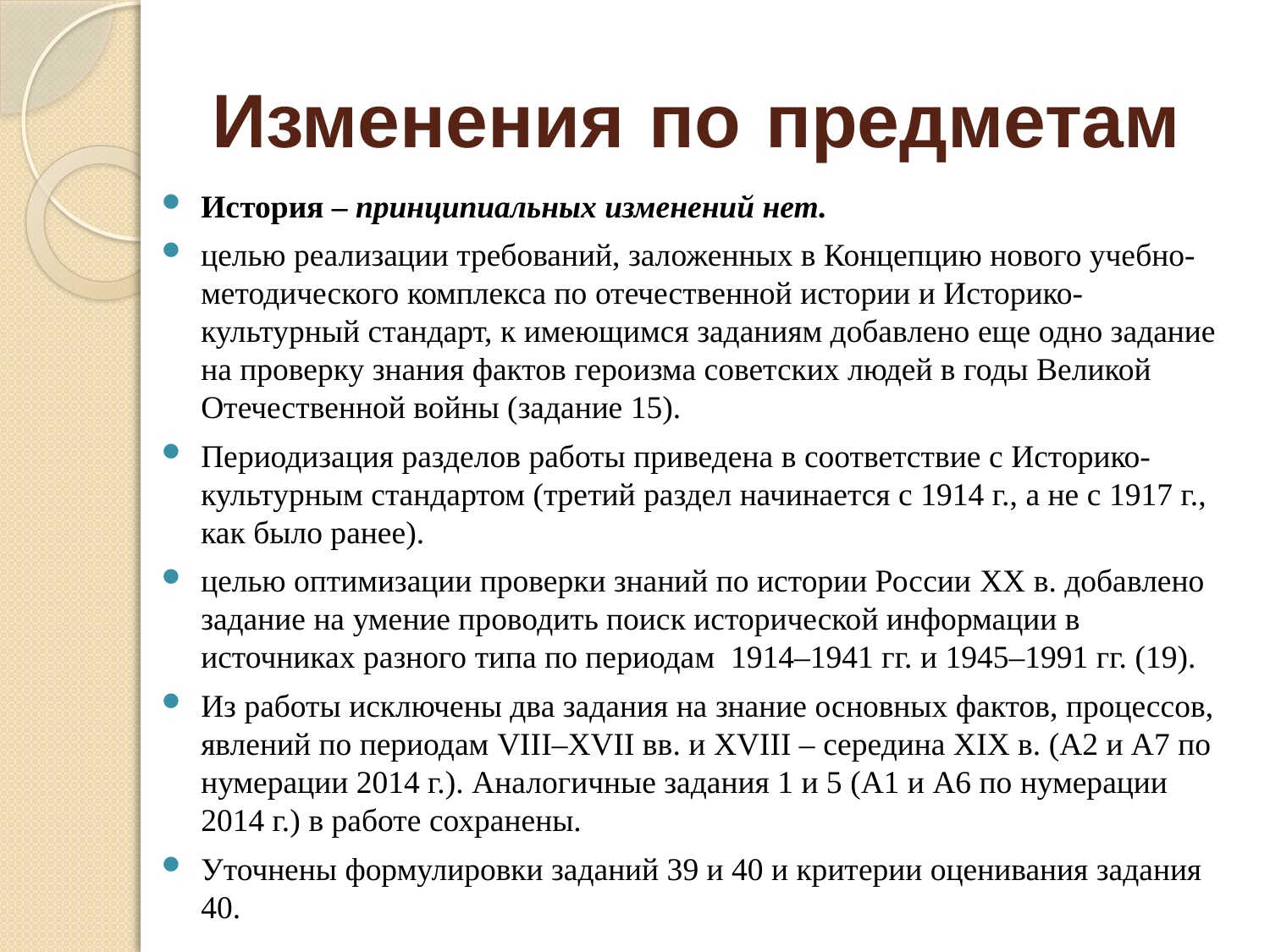

# Изменения по предметам
История – принципиальных изменений нет.
целью реализации требований, заложенных в Концепцию нового учебно-методического комплекса по отечественной истории и Историко-культурный стандарт, к имеющимся заданиям добавлено еще одно задание на проверку знания фактов героизма советских людей в годы Великой Отечественной войны (задание 15).
Периодизация разделов работы приведена в соответствие с Историко-культурным стандартом (третий раздел начинается с 1914 г., а не с 1917 г., как было ранее).
целью оптимизации проверки знаний по истории России XX в. добавлено задание на умение проводить поиск исторической информации в источниках разного типа по периодам  1914–1941 гг. и 1945–1991 гг. (19).
Из работы исключены два задания на знание основных фактов, процессов, явлений по периодам VIII–XVII вв. и XVIII – середина XIX в. (А2 и А7 по нумерации 2014 г.). Аналогичные задания 1 и 5 (А1 и А6 по нумерации 2014 г.) в работе сохранены.
Уточнены формулировки заданий 39 и 40 и критерии оценивания задания 40.